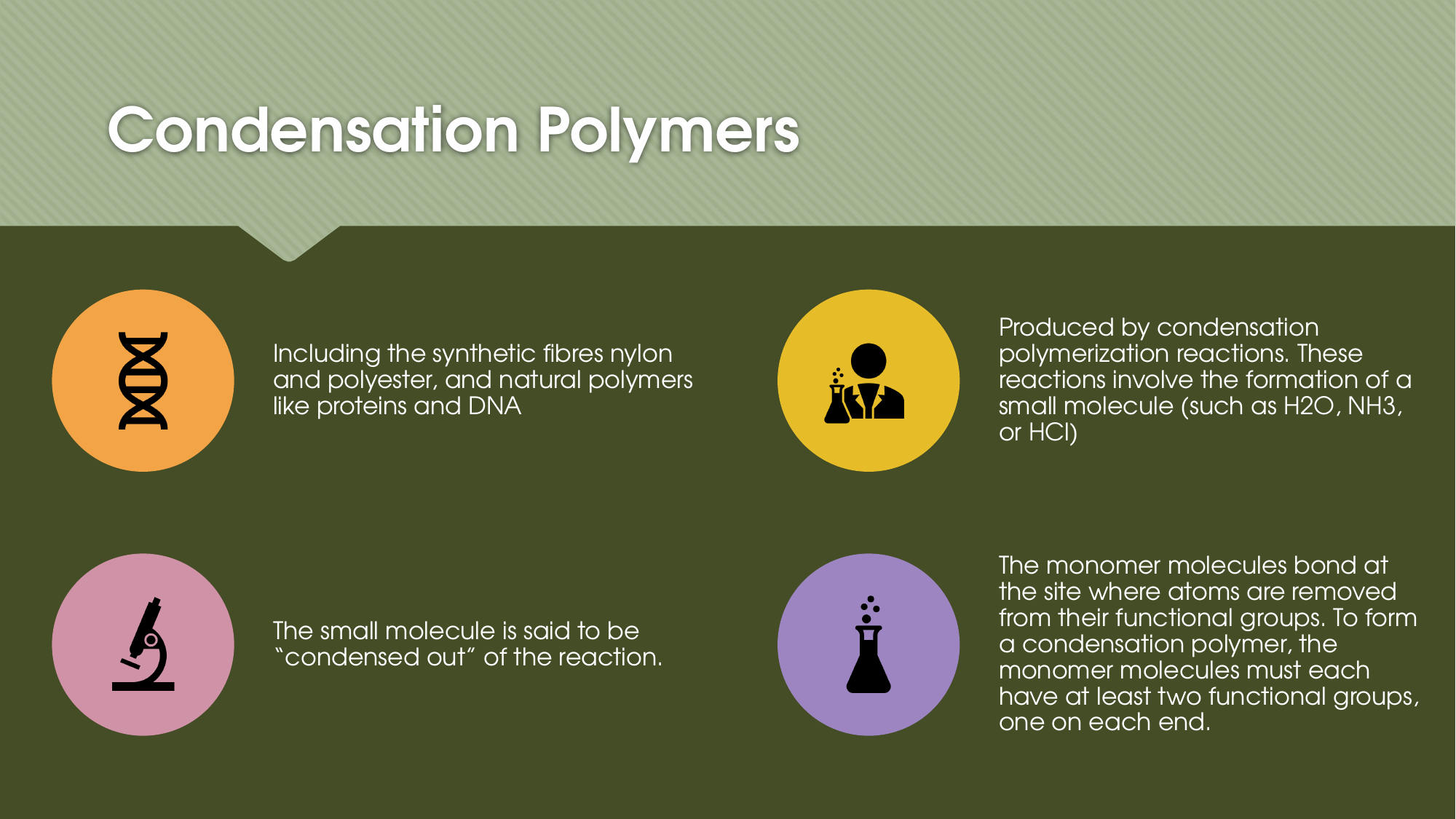

# Condensation Polymers
Including the synthetic fibres nylon and polyester, and natural polymers like proteins and DNA
Produced by condensation polymerization reactions. These reactions involve the formation of a small molecule (such as H2O, NH3, or HCl)
The small molecule is said to be “condensed out” of the reaction.
The monomer molecules bond at the site where atoms are removed from their functional groups. To form a condensation polymer, the monomer molecules must each have at least two functional groups, one on each end.